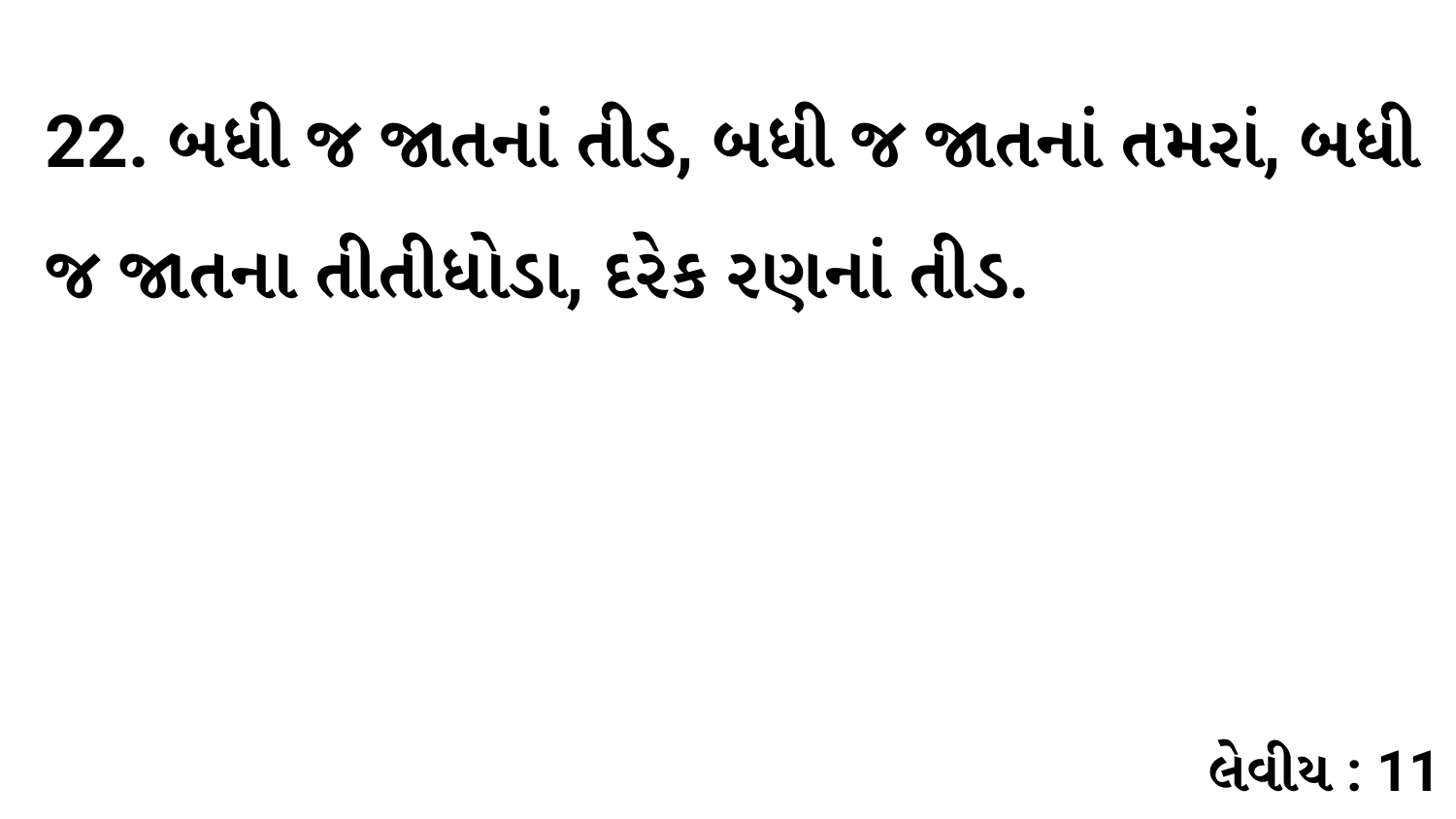

22. બધી જ જાતનાં તીડ, બધી જ જાતનાં તમરાં, બધી જ જાતના તીતીધોડા, દરેક રણનાં તીડ.
લેવીય : 11